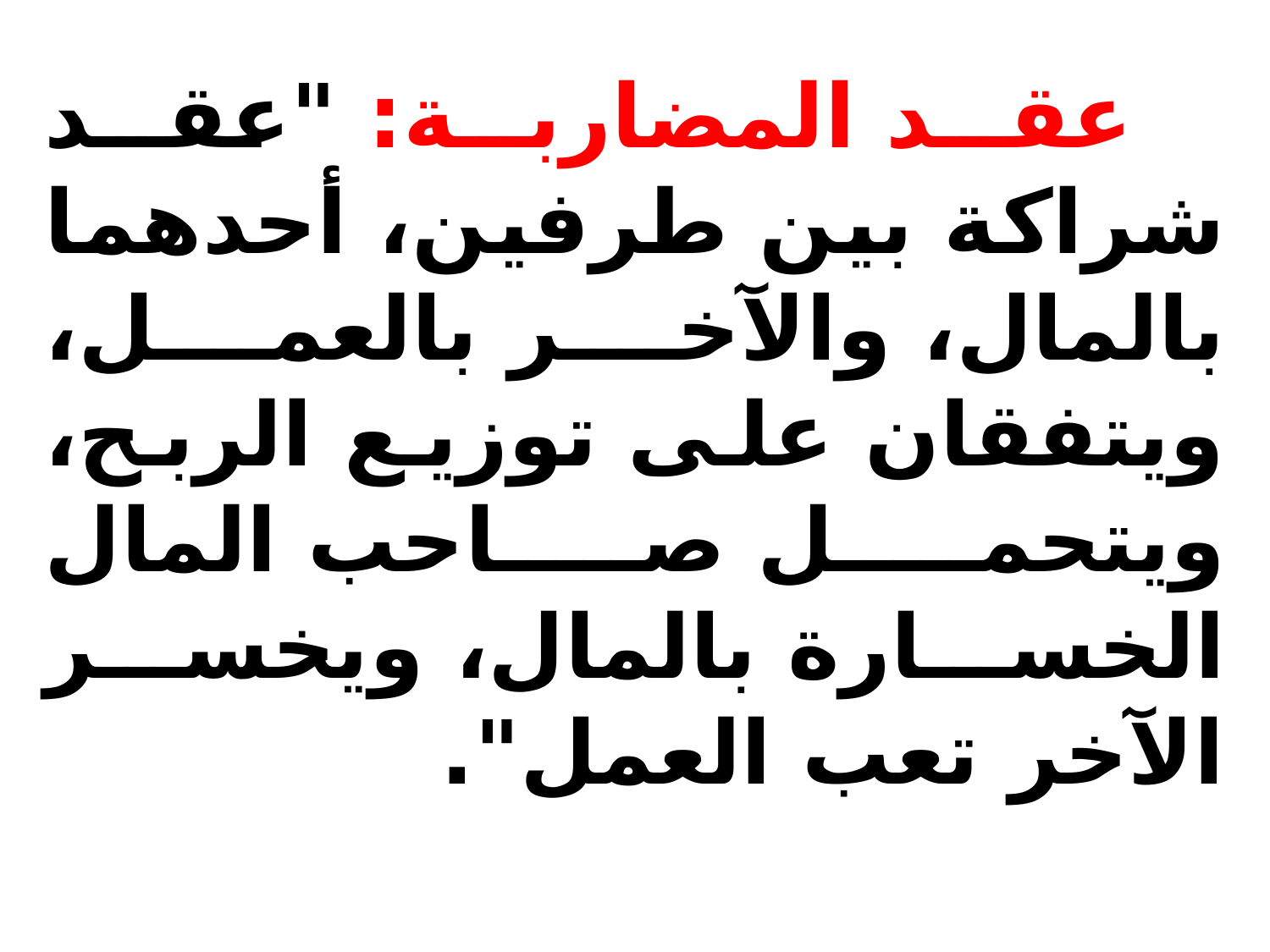

عقد المضاربة: "عقد شراكة بين طرفين، أحدهما بالمال، والآخر بالعمل، ويتفقان على توزيع الربح، ويتحمل صاحب المال الخسارة بالمال، ويخسر الآخر تعب العمل".